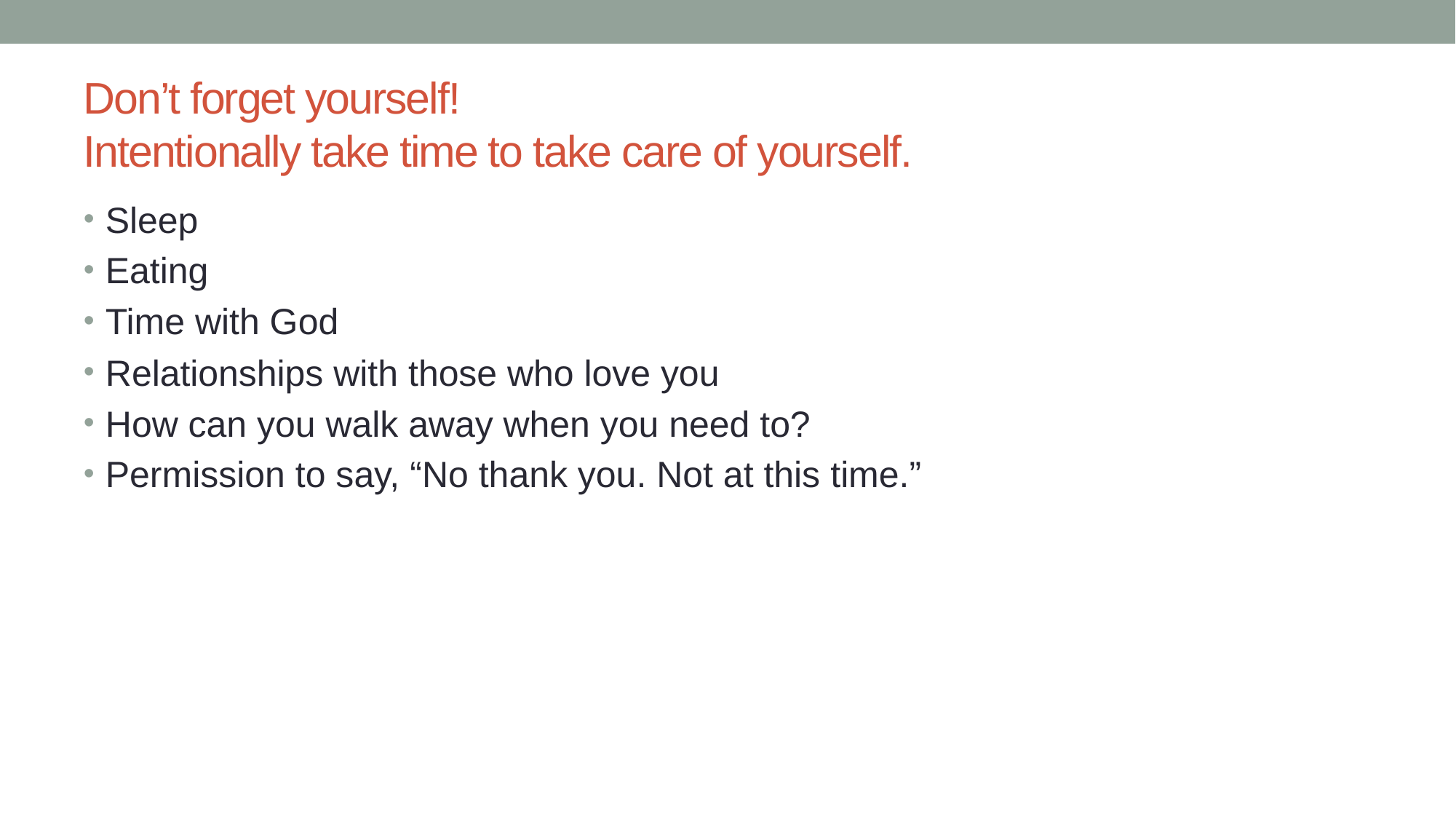

# Don’t forget yourself! Intentionally take time to take care of yourself.
Sleep
Eating
Time with God
Relationships with those who love you
How can you walk away when you need to?
Permission to say, “No thank you. Not at this time.”